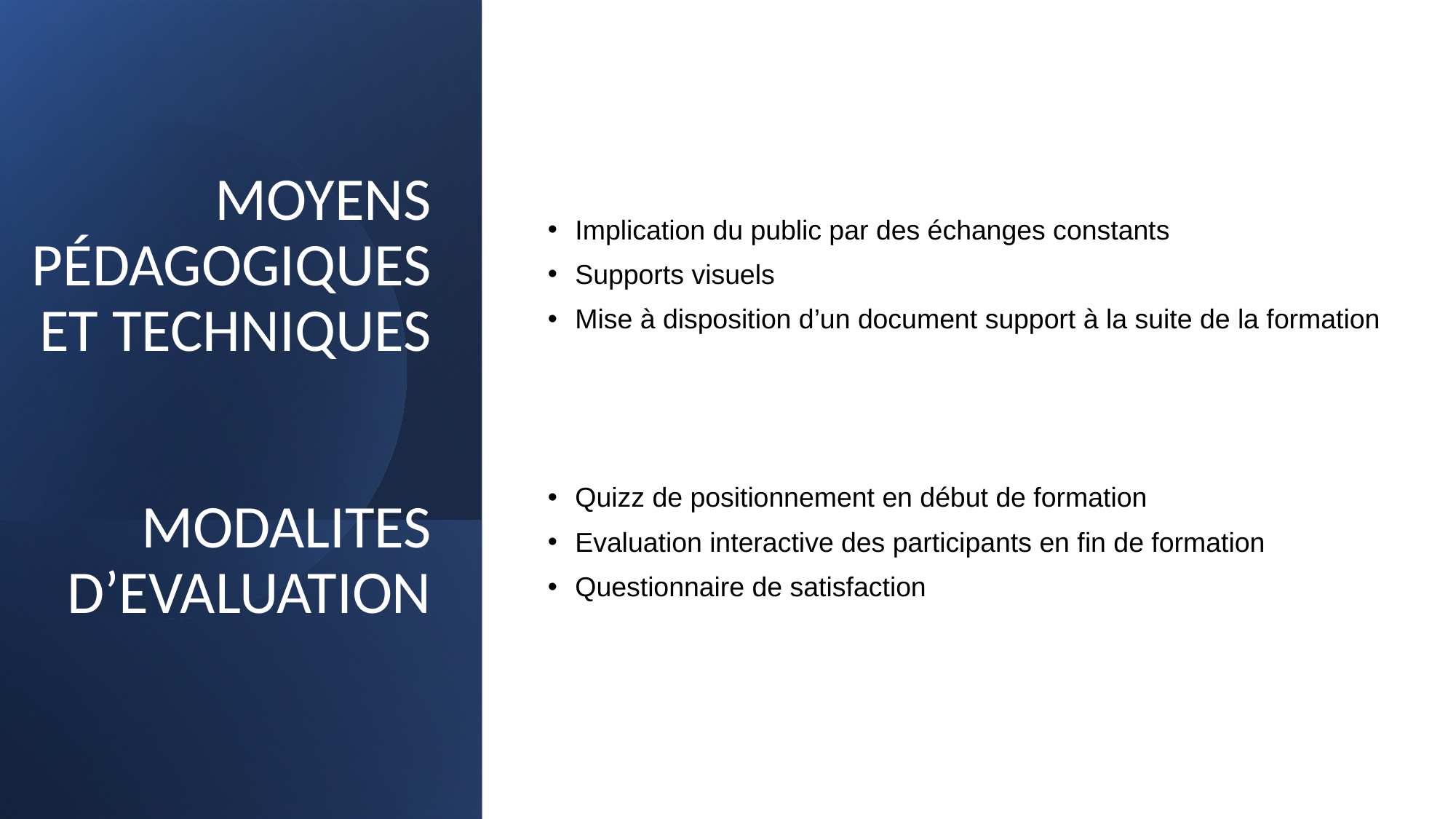

# MOYENS PÉDAGOGIQUES ET TECHNIQUES MODALITES D’EVALUATION
Implication du public par des échanges constants
Supports visuels
Mise à disposition d’un document support à la suite de la formation

Quizz de positionnement en début de formation
Evaluation interactive des participants en fin de formation
Questionnaire de satisfaction

7